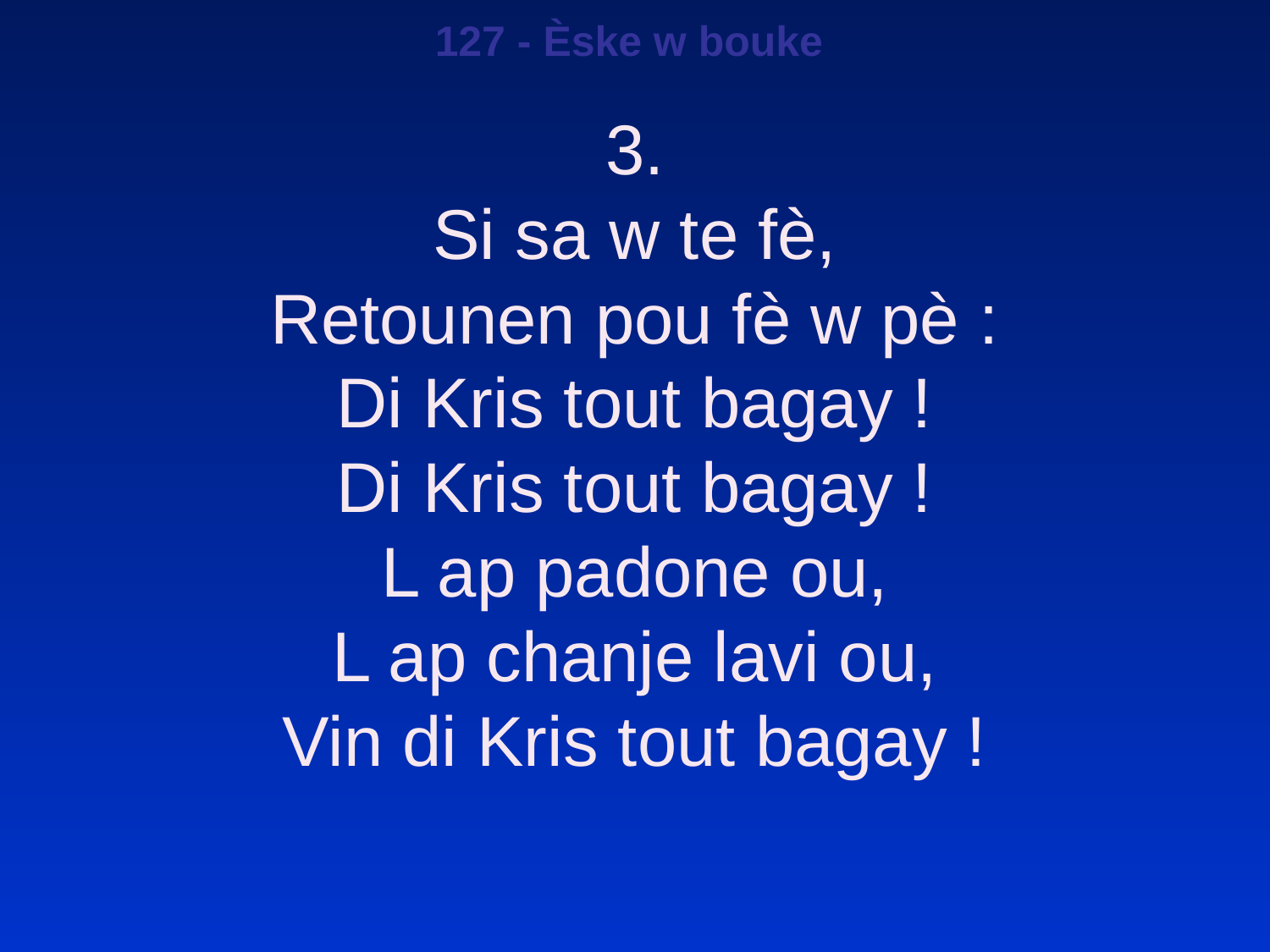

127 - Èske w bouke
3.
Si sa w te fè,
Retounen pou fè w pè :
Di Kris tout bagay !
Di Kris tout bagay !
L ap padone ou,
L ap chanje lavi ou,
Vin di Kris tout bagay !